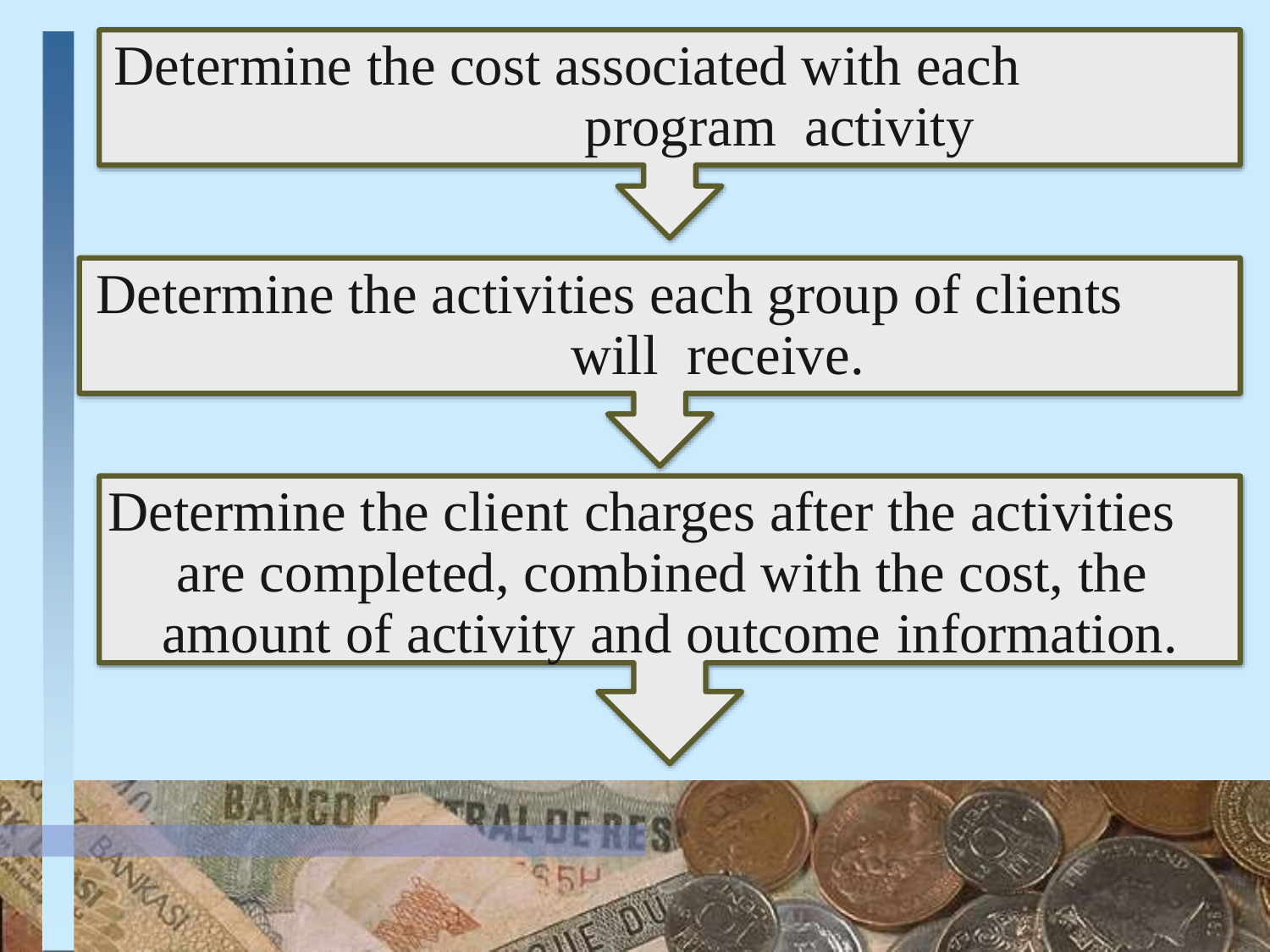

# Determine the cost associated with each program  activity

Determine the activities each group of clients will  receive.

Determine the client charges after the activities  are completed, combined with the cost, the  amount of activity and outcome information.